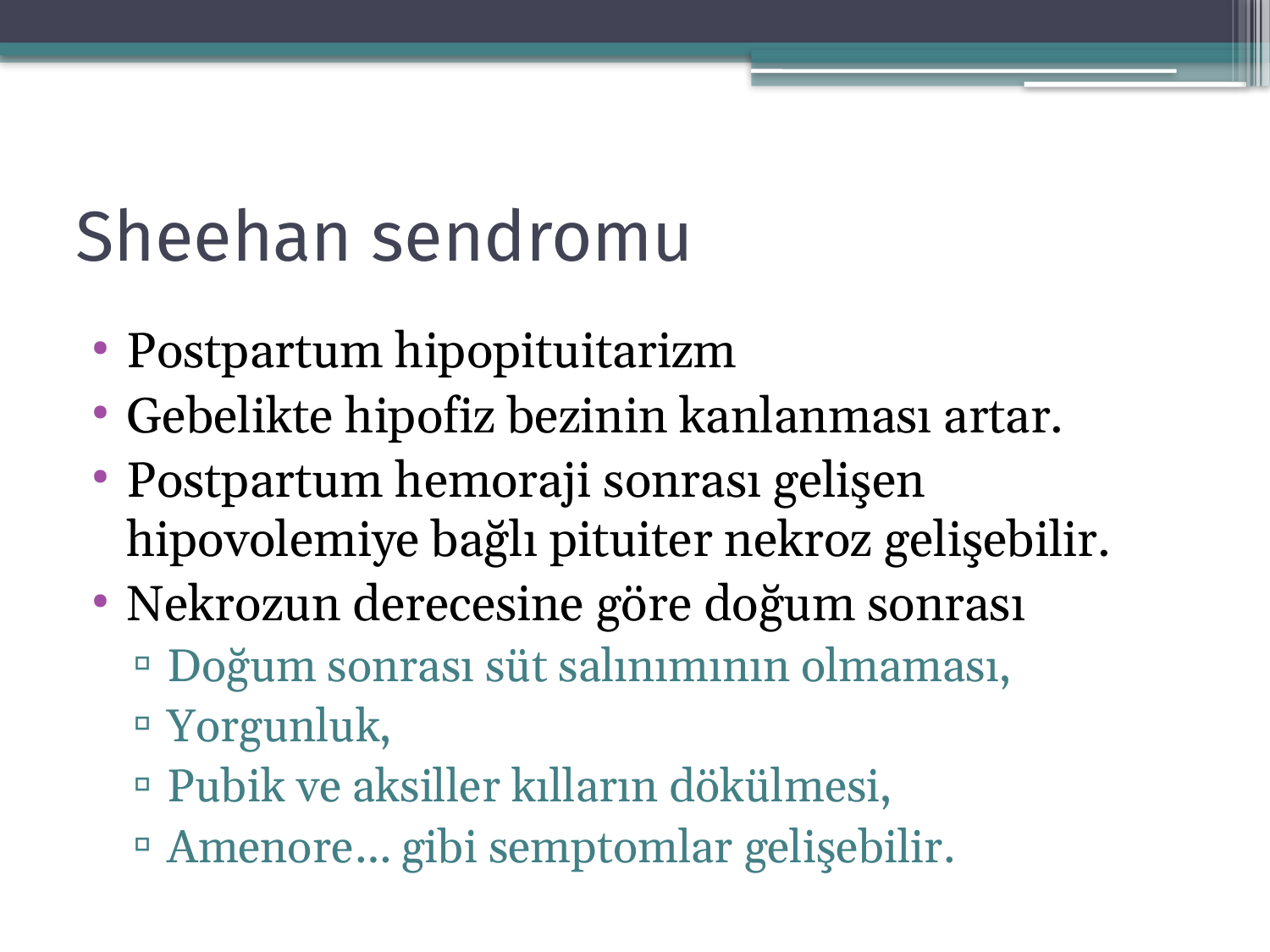

# Sheehan sendromu
Postpartum hipopituitarizm
Gebelikte hipofiz bezinin kanlanması artar.
Postpartum hemoraji sonrası gelişen hipovolemiye bağlı pituiter nekroz gelişebilir.
Nekrozun derecesine göre doğum sonrası
Doğum sonrası süt salınımının olmaması,
Yorgunluk,
Pubik ve aksiller kılların dökülmesi,
Amenore… gibi semptomlar gelişebilir.